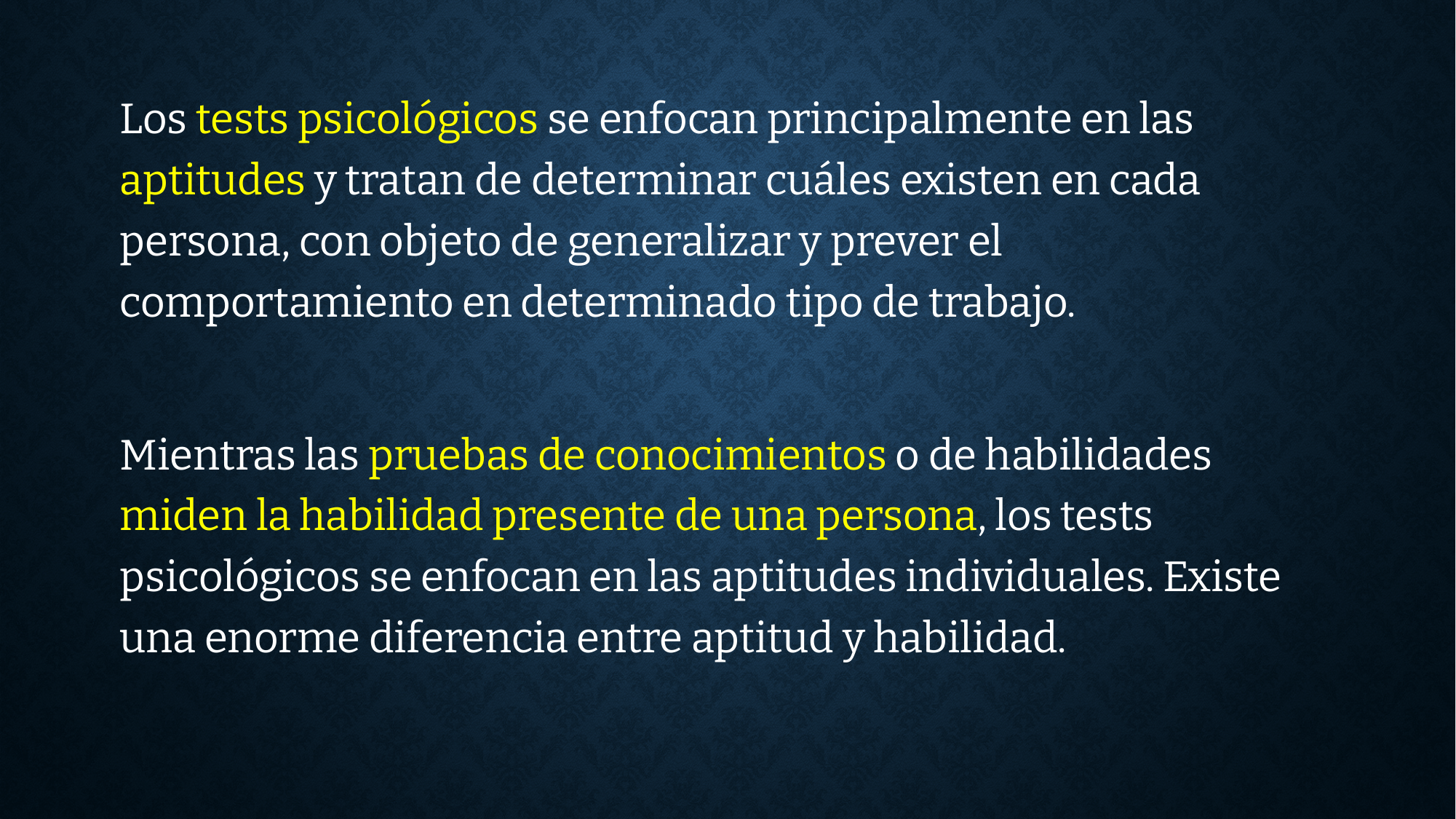

Los tests psicológicos se enfocan principalmente en las aptitudes y tratan de determinar cuáles existen en cada persona, con objeto de generalizar y prever el comportamiento en determinado tipo de trabajo.

Mientras las pruebas de conocimientos o de habilidades miden la habilidad presente de una persona, los tests psicológicos se enfocan en las aptitudes individuales. Existe una enorme diferencia entre aptitud y habilidad.